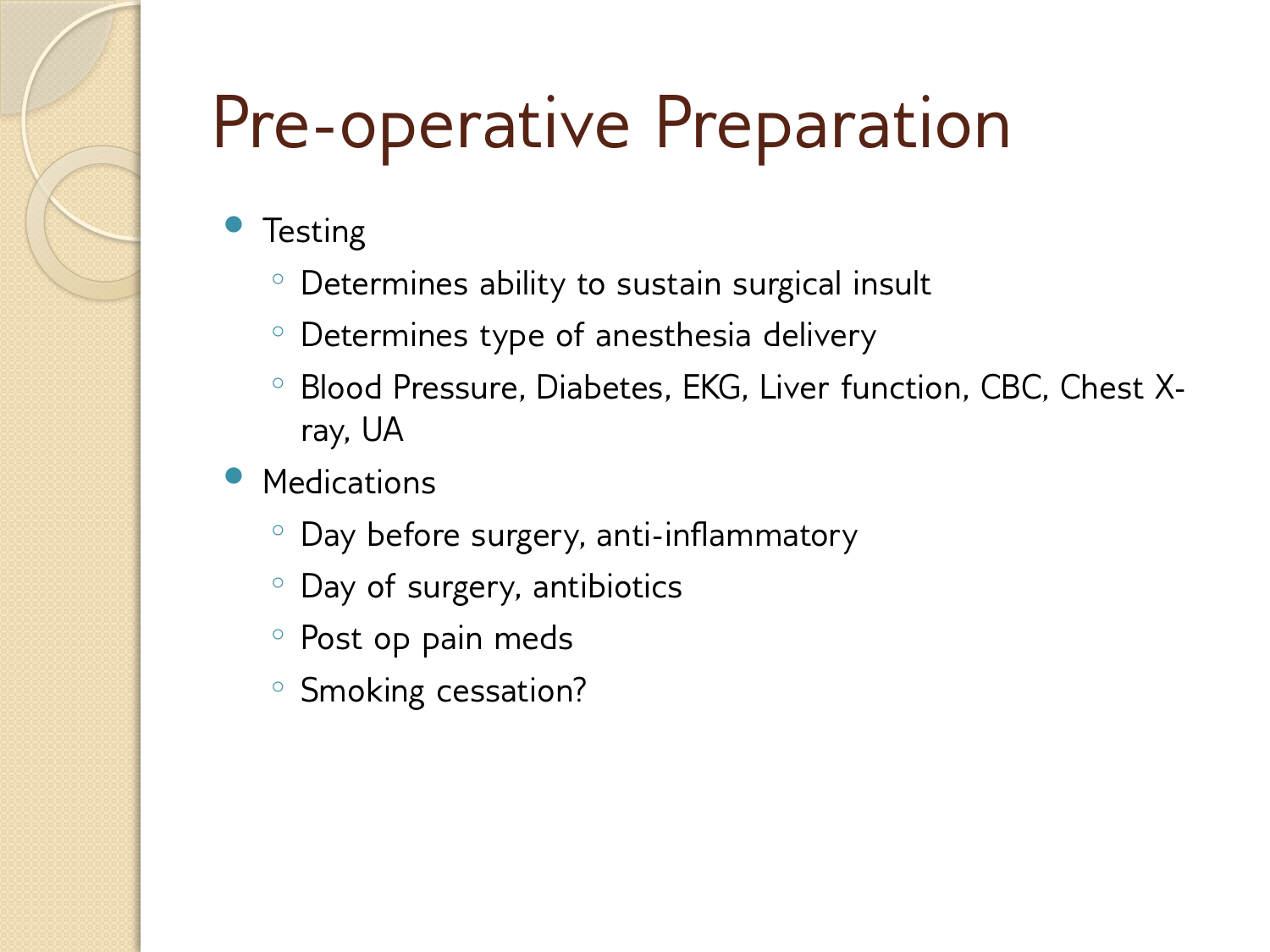

# Pre-operative Preparation
Testing
Determines ability to sustain surgical insult
Determines type of anesthesia delivery
Blood Pressure, Diabetes, EKG, Liver function, CBC, Chest X-ray, UA
Medications
Day before surgery, anti-inflammatory
Day of surgery, antibiotics
Post op pain meds
Smoking cessation?